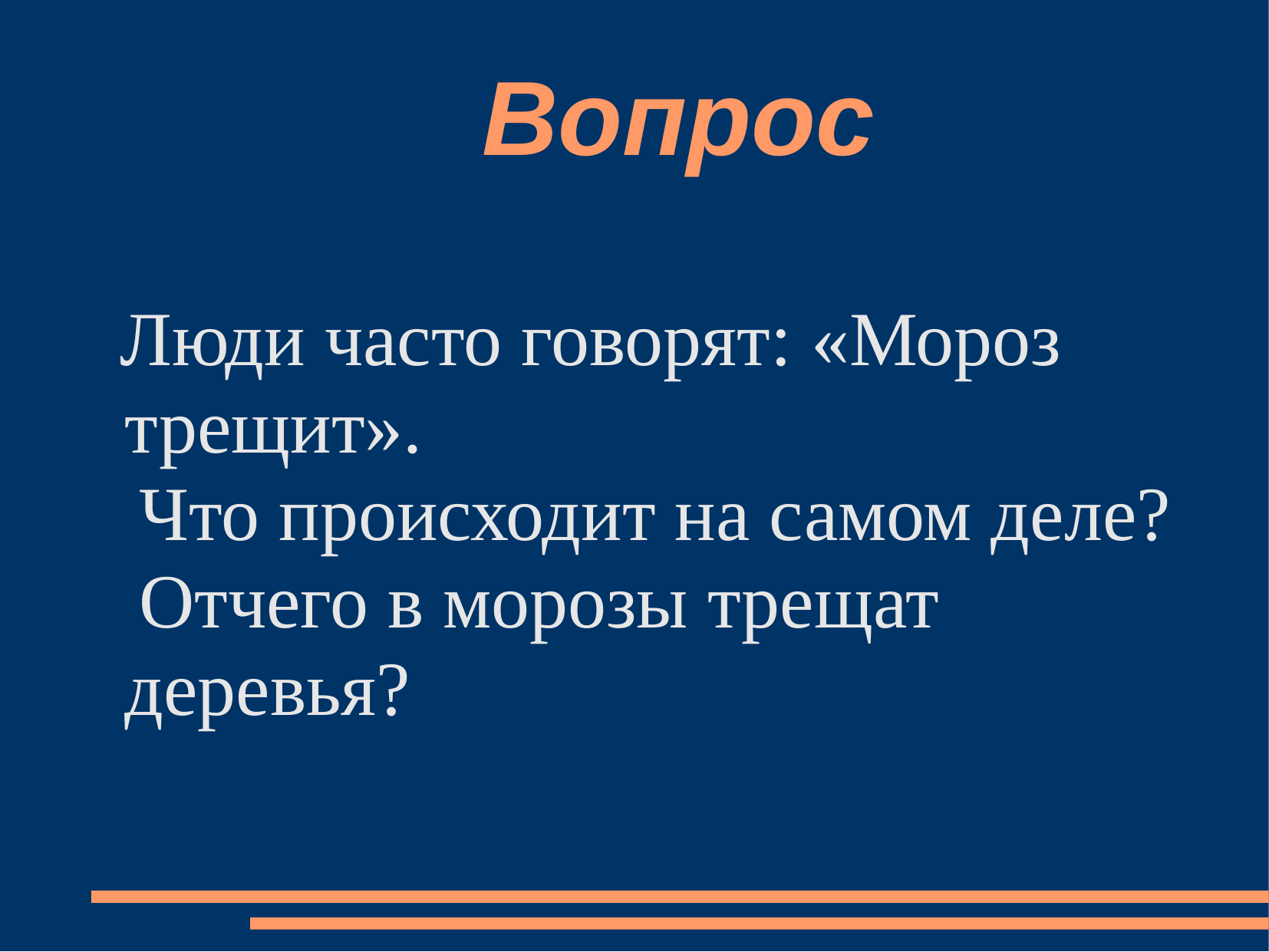

# Вопрос

   Люди часто говорят: «Мороз трещит».
   Что происходит на самом деле?
   Отчего в морозы трещат деревья?